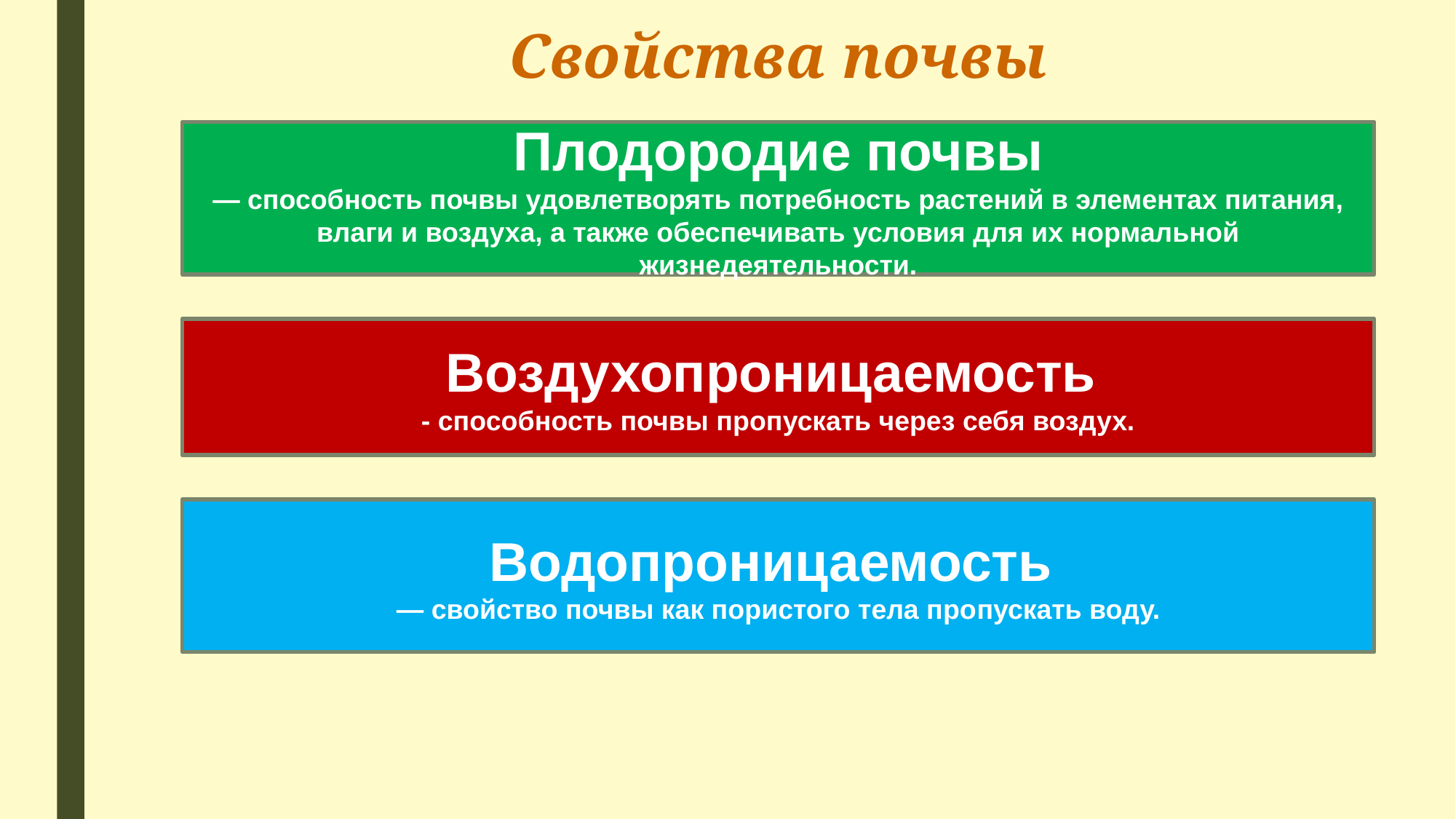

# Свойства почвы
Плодородие почвы
— способность почвы удовлетворять потребность растений в элементах питания, влаги и воздуха, а также обеспечивать условия для их нормальной жизнедеятельности.
Воздухопроницаемость
- способность почвы пропускать через себя воздух.
Водопроницаемость
— свойство почвы как пористого тела про­пускать воду.